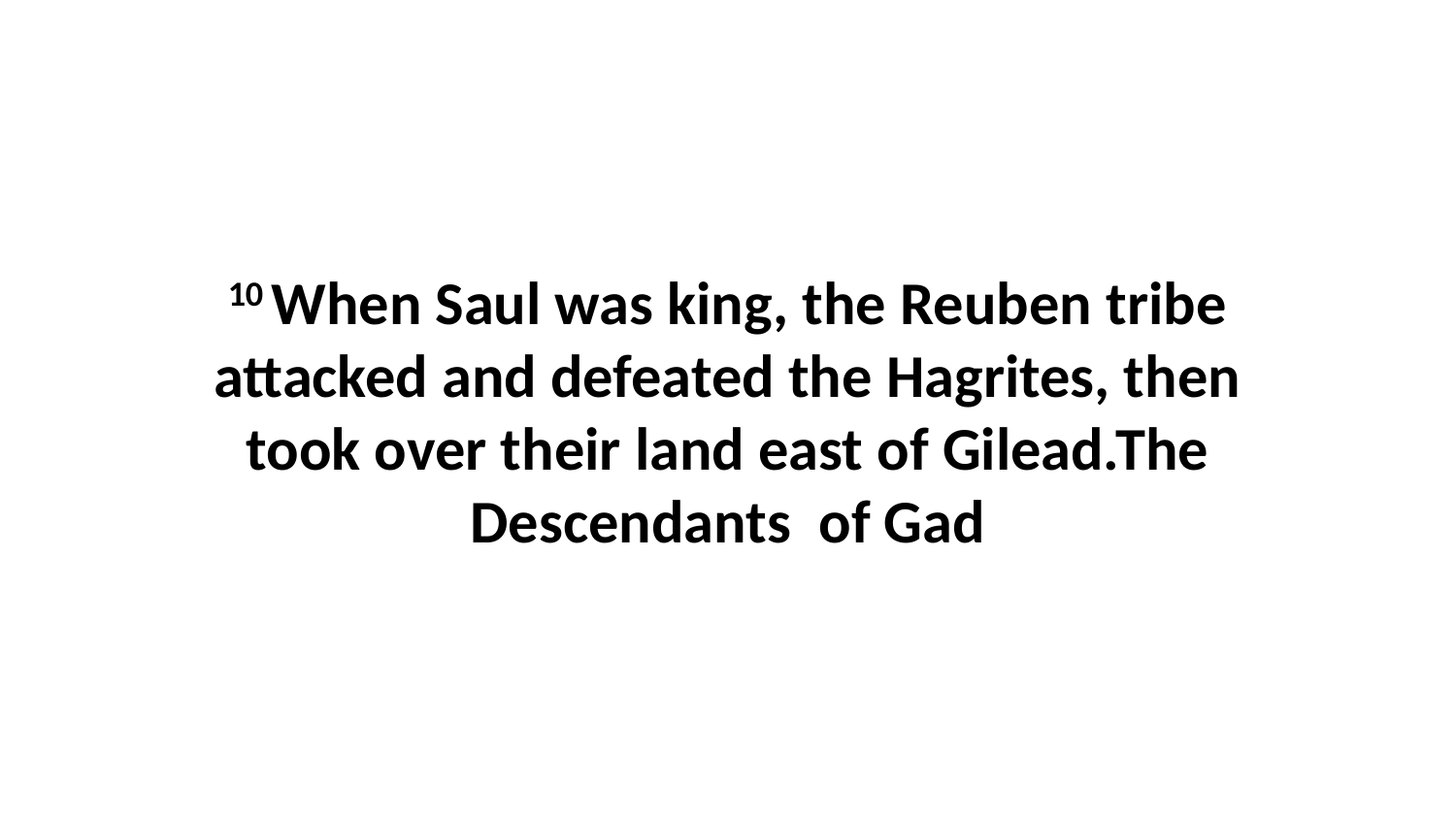

10 When Saul was king, the Reuben tribe attacked and defeated the Hagrites, then took over their land east of Gilead.The Descendants  of Gad